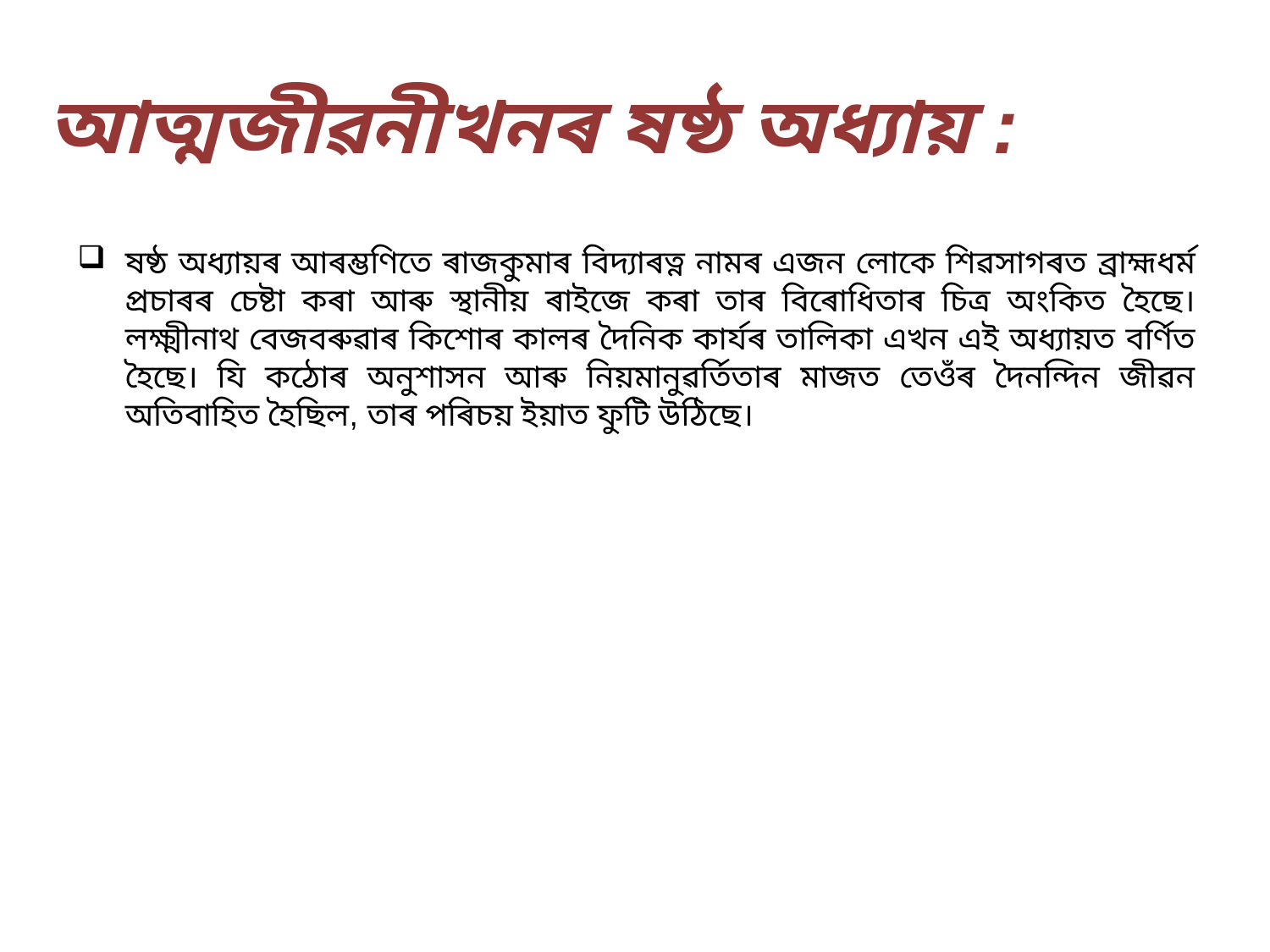

# আত্মজীৱনীখনৰ ষষ্ঠ অধ্যায় :
ষষ্ঠ অধ্যায়ৰ আৰম্ভণিতে ৰাজকুমাৰ বিদ্যাৰত্ন নামৰ এজন লোকে শিৱসাগৰত ব্ৰাহ্মধৰ্ম প্ৰচাৰৰ চেষ্টা কৰা আৰু স্থানীয় ৰাইজে কৰা তাৰ বিৰোধিতাৰ চিত্ৰ অংকিত হৈছে। লক্ষ্মীনাথ বেজবৰুৱাৰ কিশোৰ কালৰ দৈনিক কাৰ্যৰ তালিকা এখন এই অধ্যায়ত বৰ্ণিত হৈছে। যি কঠোৰ অনুশাসন আৰু নিয়মানুৱৰ্তিতাৰ মাজত তেওঁৰ দৈনন্দিন জীৱন অতিবাহিত হৈছিল, তাৰ পৰিচয় ইয়াত ফুটি উঠিছে।